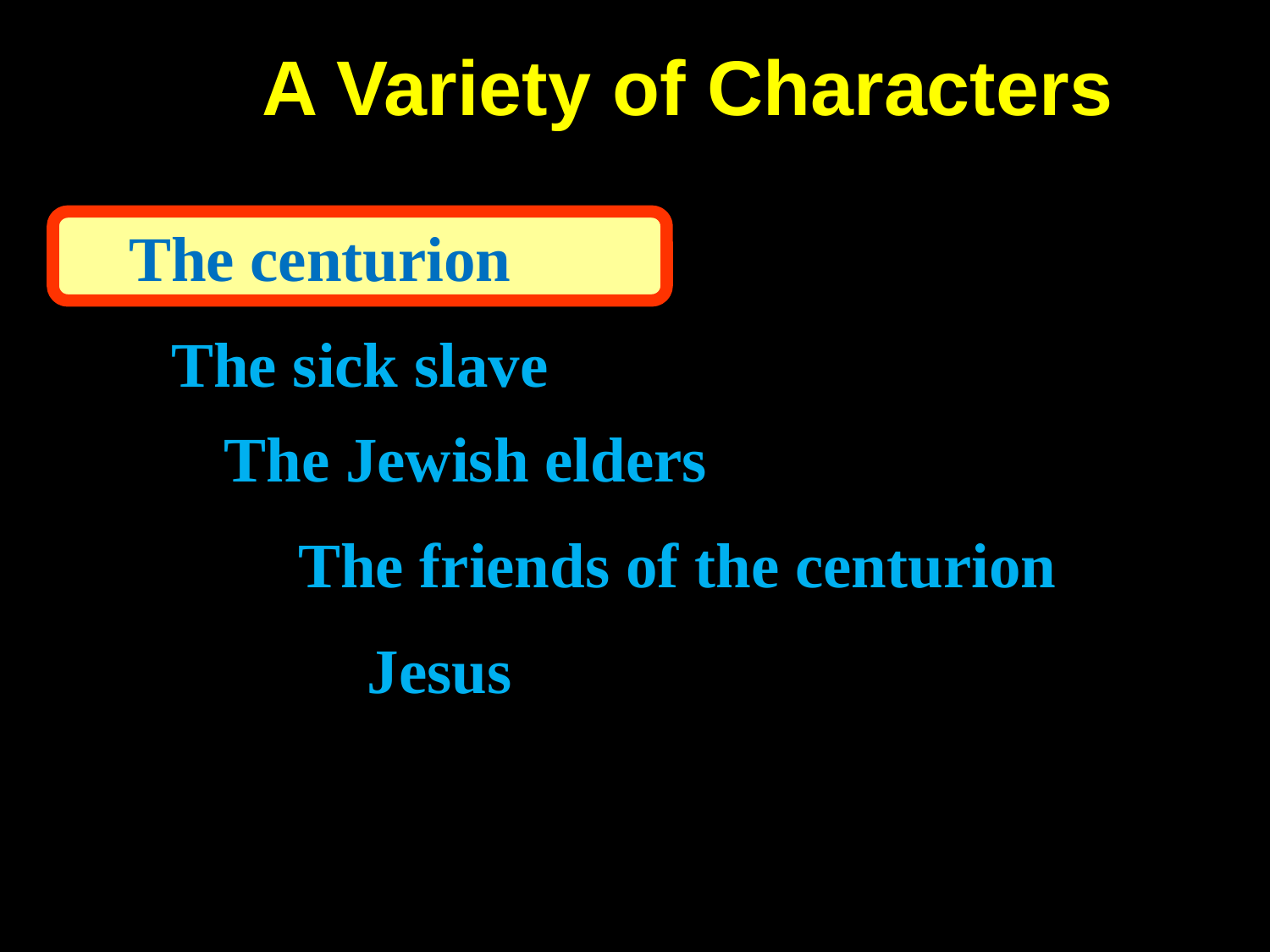

A Variety of Characters

The centurion
The sick slave
The Jewish elders
The friends of the centurion
Jesus